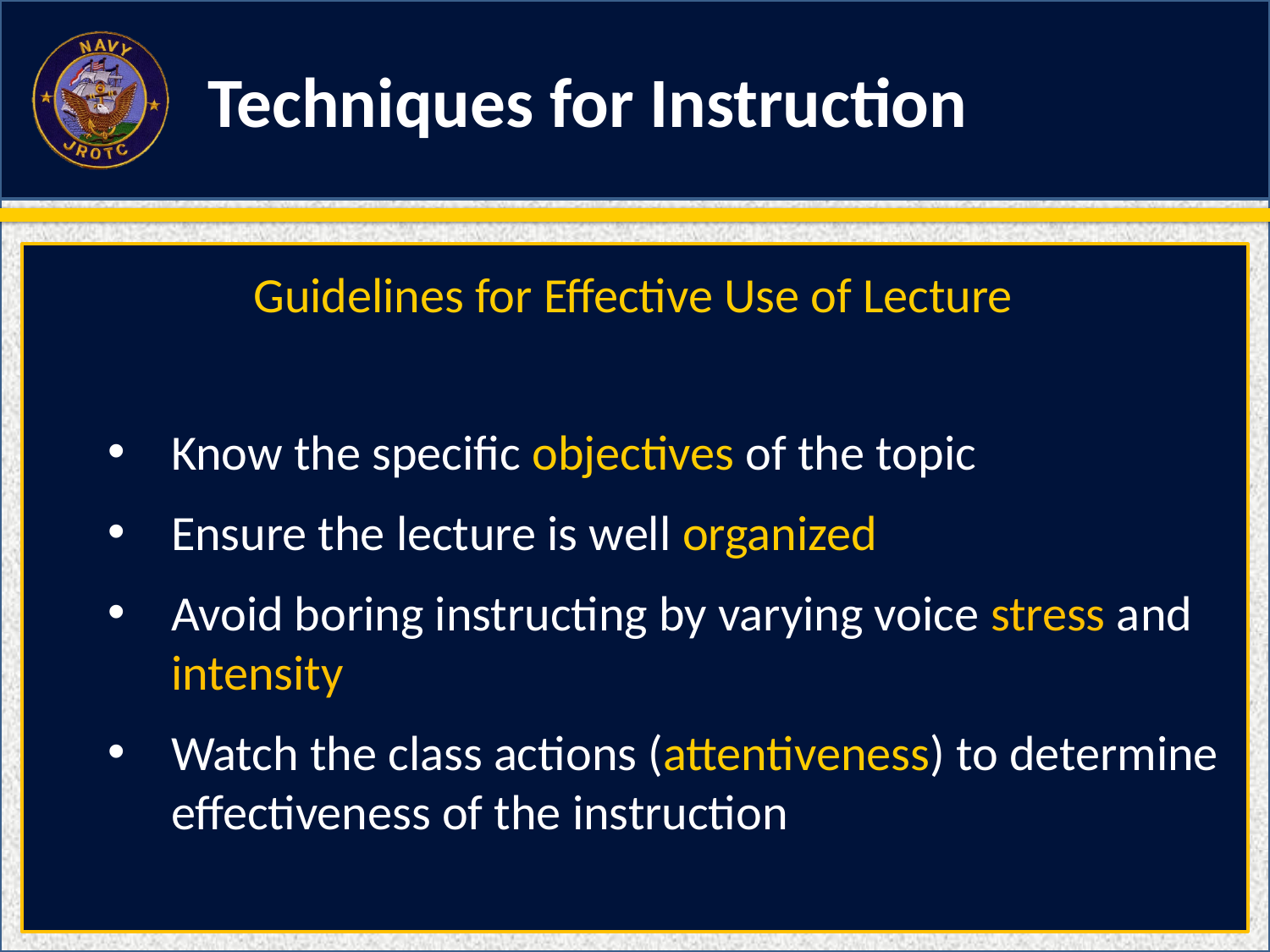

Techniques for Instruction
Guidelines for Effective Use of Lecture

Know the specific objectives of the topic

Ensure the lecture is well organized

Avoid boring instructing by varying voice stress and intensity

Watch the class actions (attentiveness) to determine effectiveness of the instruction